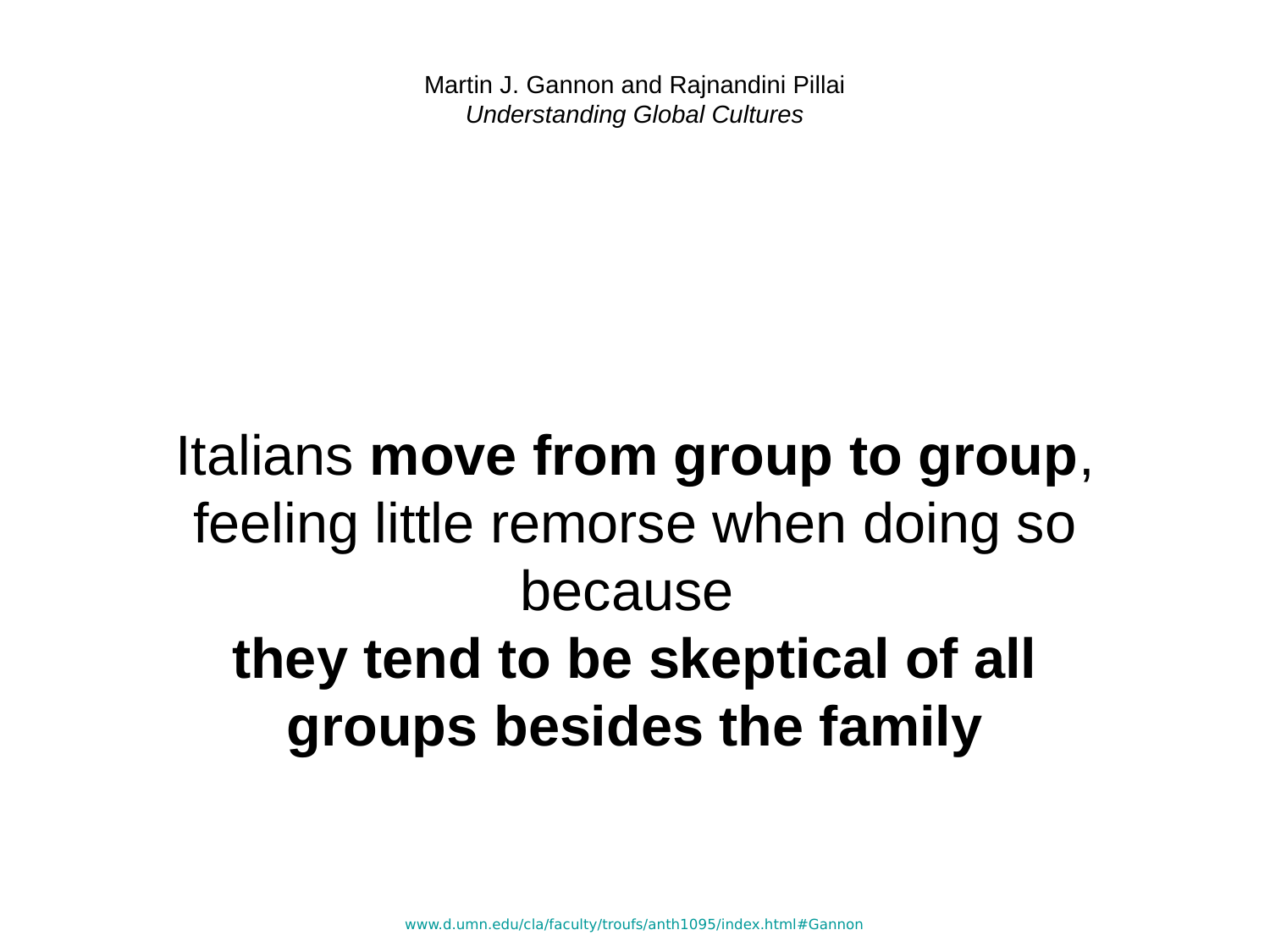

# Martin J. Gannon and Rajnandini Pillai Understanding Global Cultures
Italians move from group to group, feeling little remorse when doing so because
they tend to be skeptical of all groups besides the family
www.d.umn.edu/cla/faculty/troufs/anth1095/index.html#Gannon